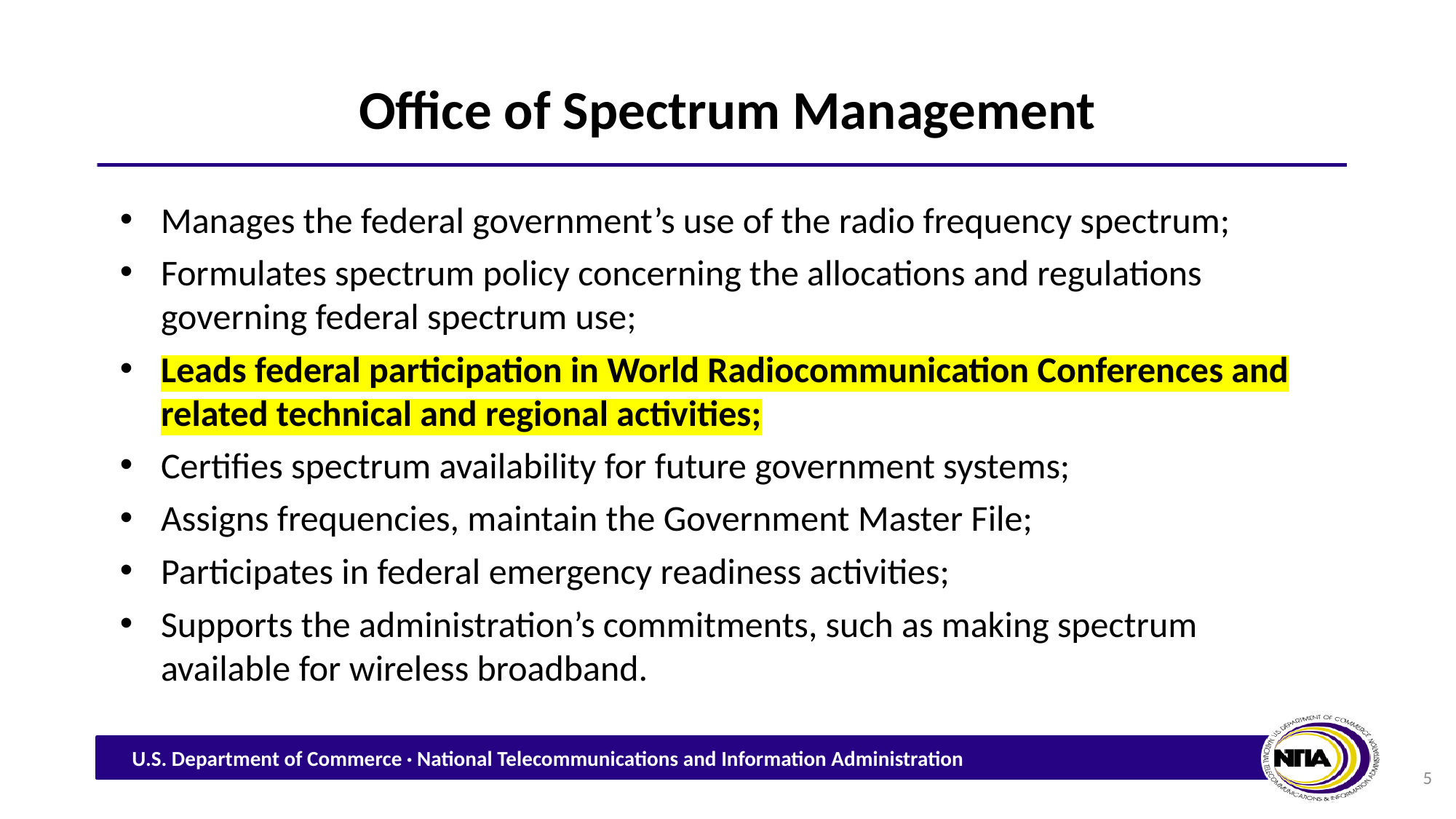

# Office of Spectrum Management
Manages the federal government’s use of the radio frequency spectrum;
Formulates spectrum policy concerning the allocations and regulations governing federal spectrum use;
Leads federal participation in World Radiocommunication Conferences and related technical and regional activities;
Certifies spectrum availability for future government systems;
Assigns frequencies, maintain the Government Master File;
Participates in federal emergency readiness activities;
Supports the administration’s commitments, such as making spectrum available for wireless broadband.

5